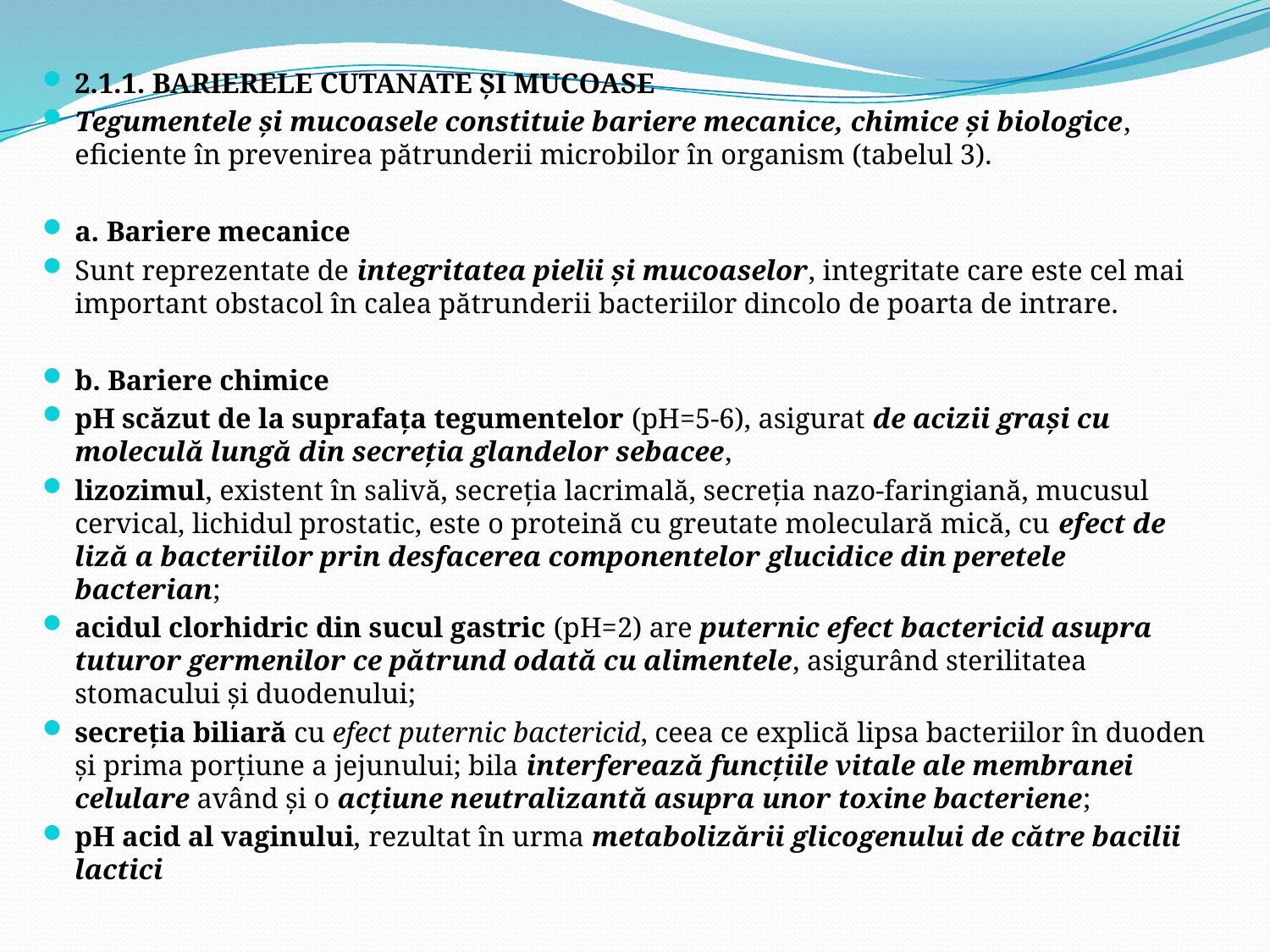

2.1.1. BARIERELE CUTANATE ŞI MUCOASE
Tegumentele şi mucoasele constituie bariere mecanice, chimice şi biologice, eficiente în prevenirea pătrunderii microbilor în organism (tabelul 3).

a. Bariere mecanice
Sunt reprezentate de integritatea pielii şi mucoaselor, integritate care este cel mai important obstacol în calea pătrunderii bacteriilor dincolo de poarta de intrare.

b. Bariere chimice
pH scăzut de la suprafaţa tegumentelor (pH=5-6), asigurat de acizii graşi cu moleculă lungă din secreţia glandelor sebacee,
lizozimul, existent în salivă, secreţia lacrimală, secreţia nazo-faringiană, mucusul cervical, lichidul prostatic, este o proteină cu greutate moleculară mică, cu efect de liză a bacteriilor prin desfacerea componentelor glucidice din peretele bacterian;
acidul clorhidric din sucul gastric (pH=2) are puternic efect bactericid asupra tuturor germenilor ce pătrund odată cu alimentele, asigurând sterilitatea stomacului şi duodenului;
secreţia biliară cu efect puternic bactericid, ceea ce explică lipsa bacteriilor în duoden şi prima porţiune a jejunului; bila interferează funcţiile vitale ale membranei celulare având şi o acţiune neutralizantă asupra unor toxine bacteriene;
pH acid al vaginului, rezultat în urma metabolizării glicogenului de către bacilii lactici